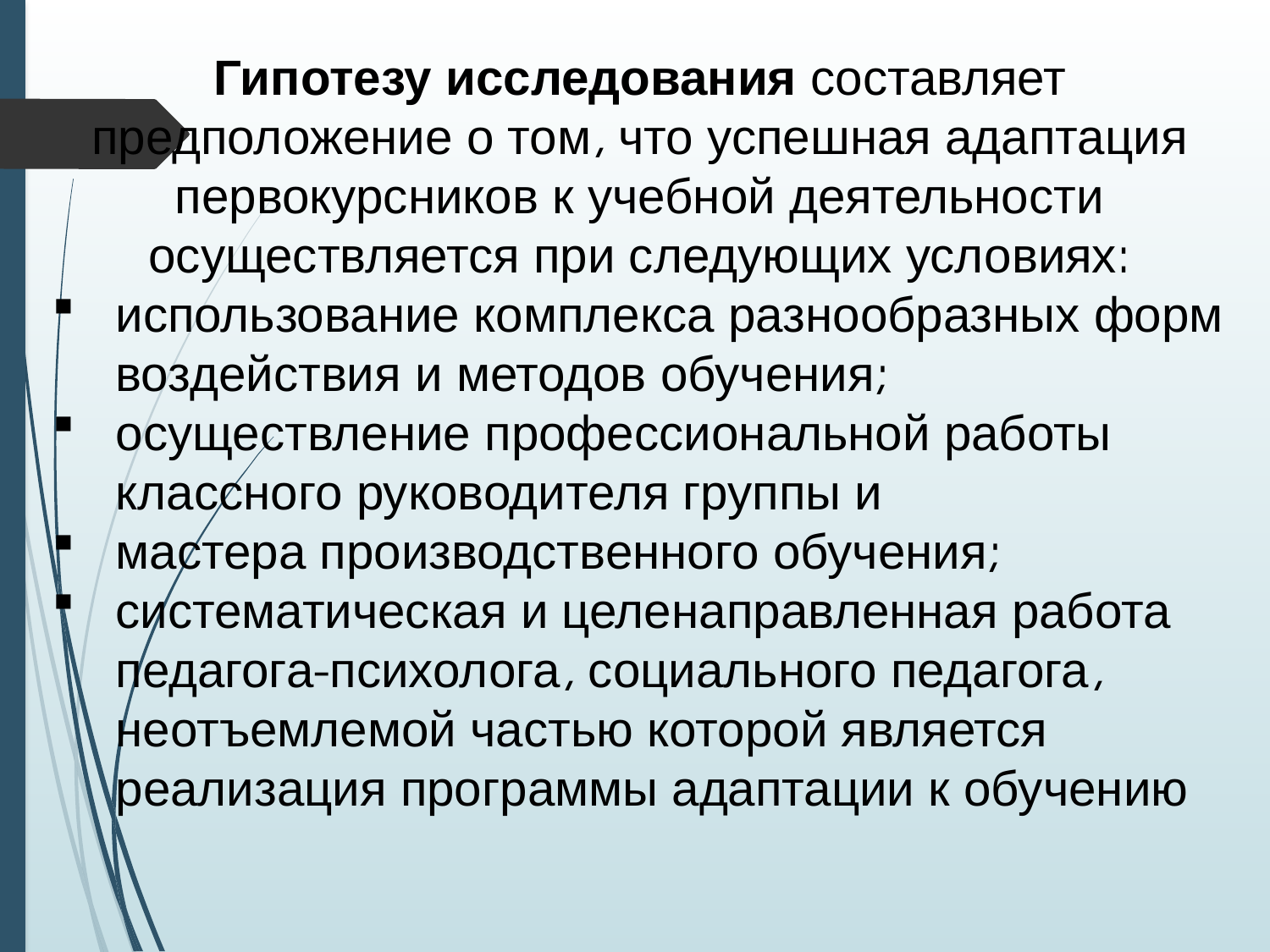

Гипотезу исследования составляет предположение о том, что успешная адаптация первокурсников к учебной деятельности осуществляется при следующих условиях:
использование комплекса разнообразных форм воздействия и методов обучения;
осуществление профессиональной работы классного руководителя группы и
мастера производственного обучения;
систематическая и целенаправленная работа педагога-психолога, социального педагога, неотъемлемой частью которой является реализация программы адаптации к обучению